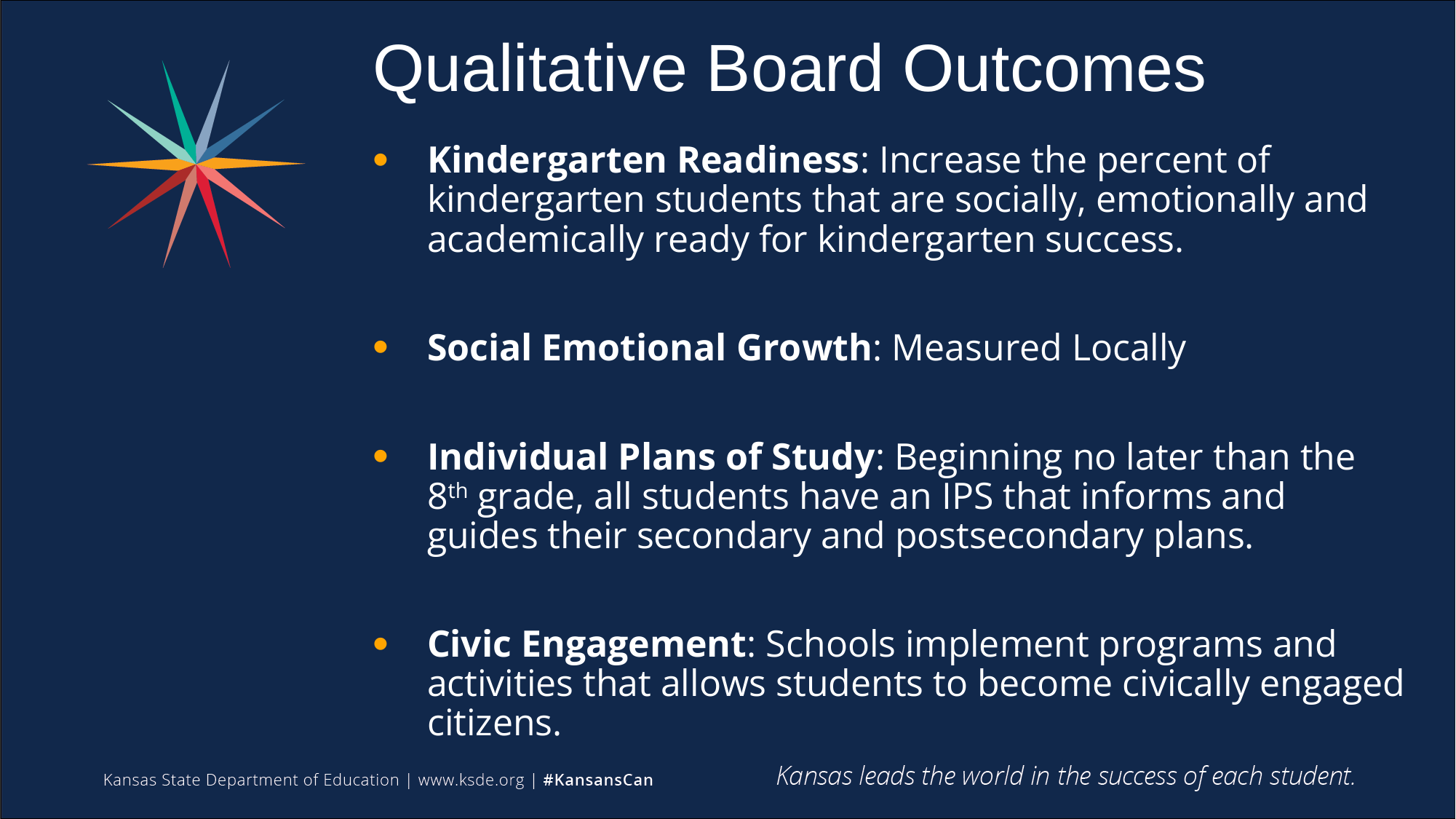

# Qualitative Board Outcomes
Kindergarten Readiness: Increase the percent of kindergarten students that are socially, emotionally and academically ready for kindergarten success.

Social Emotional Growth: Measured Locally

Individual Plans of Study: Beginning no later than the 8th grade, all students have an IPS that informs and guides their secondary and postsecondary plans.

Civic Engagement: Schools implement programs and activities that allows students to become civically engaged citizens.